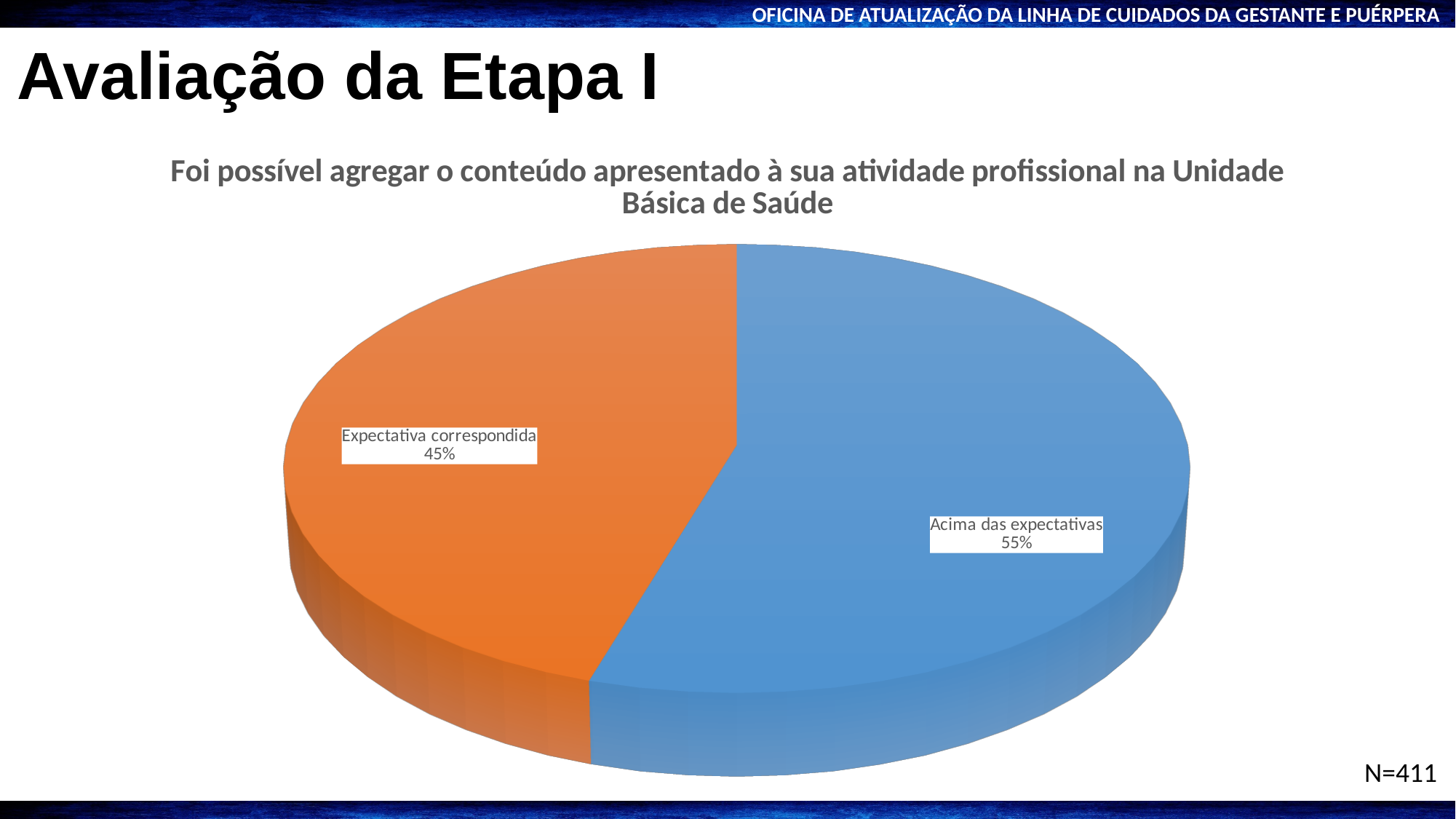

# Avaliação da Etapa I

[unsupported chart]

N=411